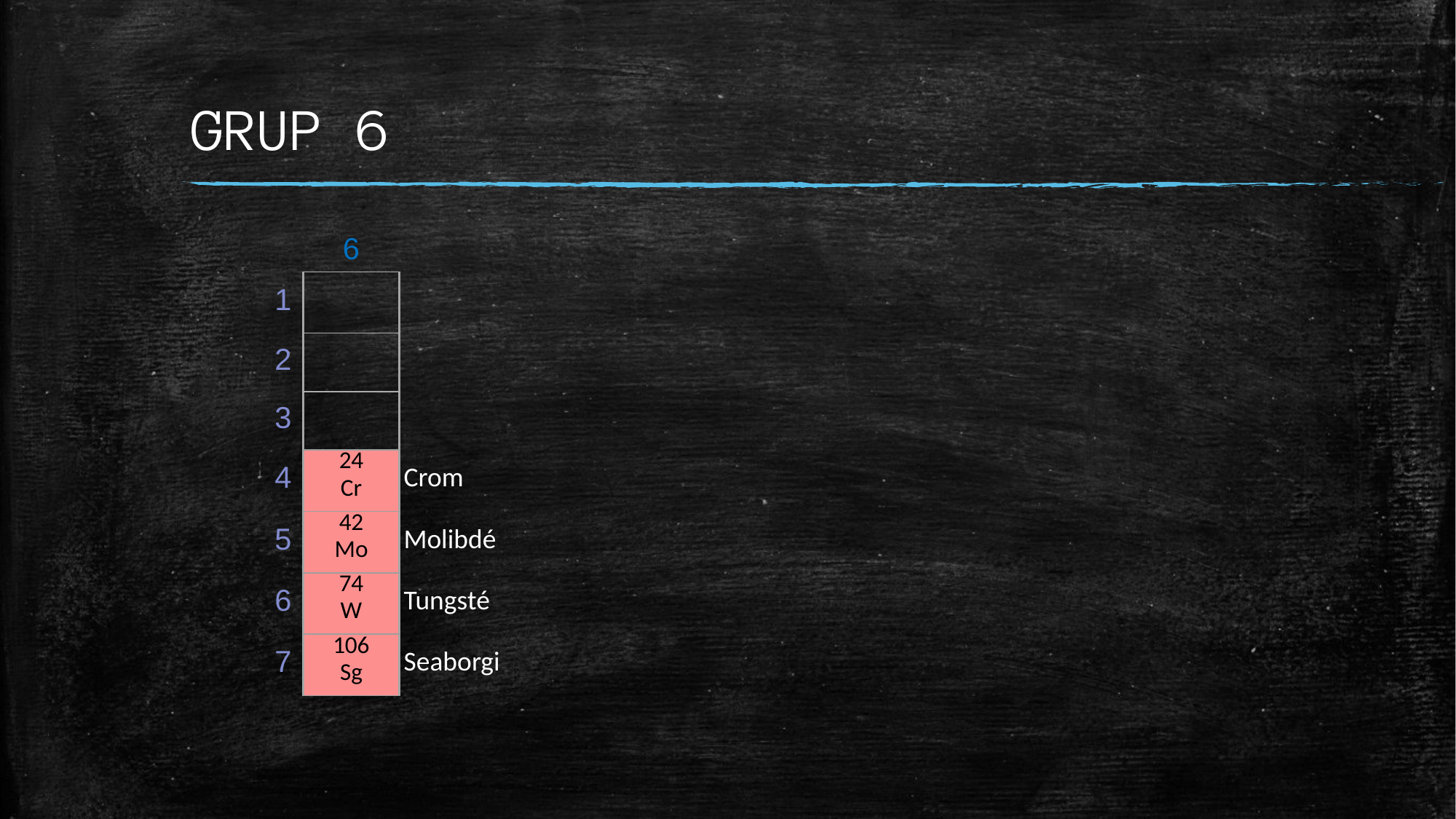

# GRUP 6
6
| 1 |  |  |
| --- | --- | --- |
| 2 |  |  |
| 3 |  |  |
| 4 | 24 Cr | Crom |
| 5 | 42 Mo | Molibdé |
| 6 | 74 W | Tungsté |
| 7 | 106 Sg | Seaborgi |